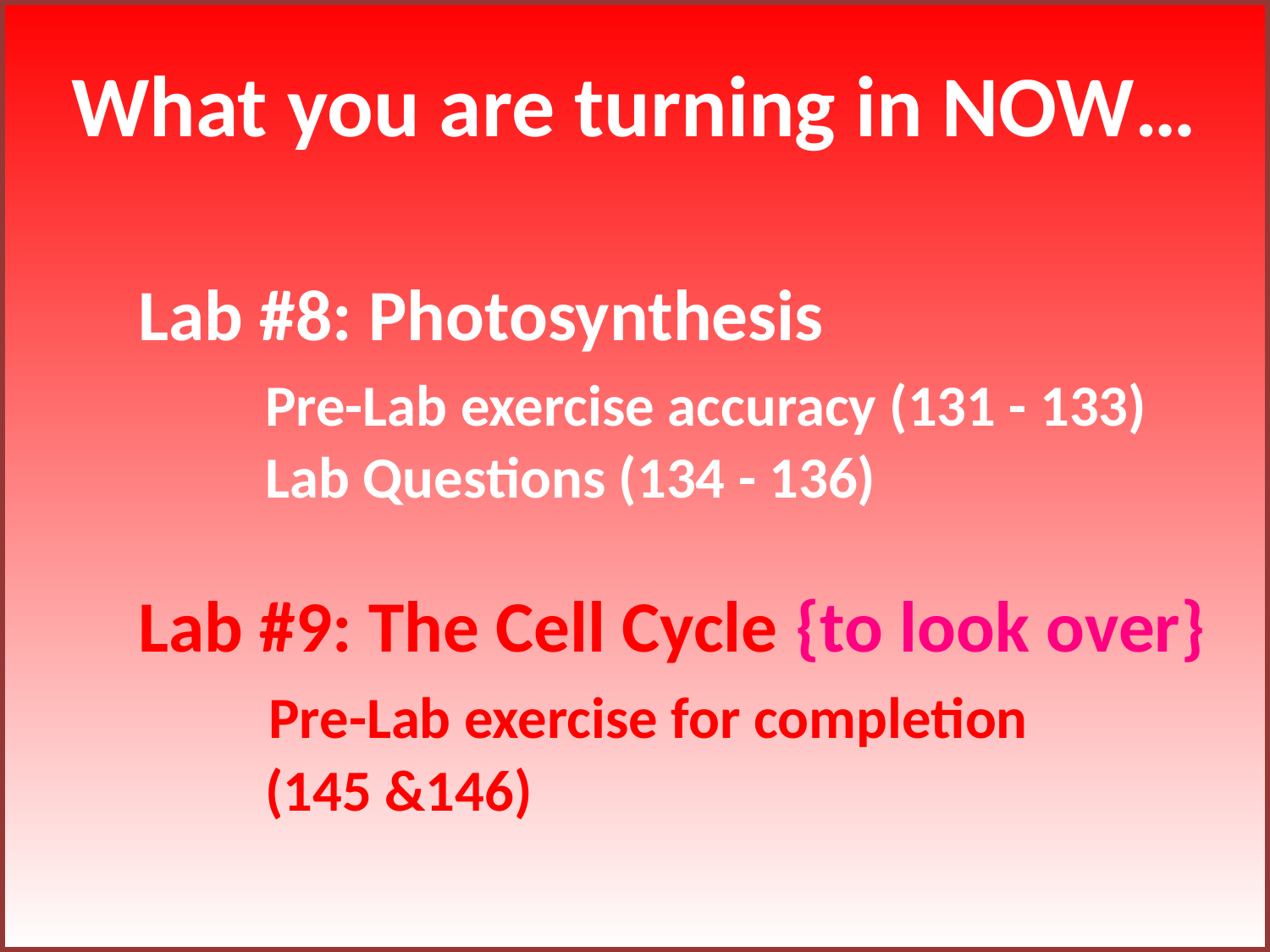

What you are turning in NOW…

	Lab #8: Photosynthesis
      		Pre-Lab exercise accuracy (131 - 133)
		Lab Questions (134 - 136)

	Lab #9: The Cell Cycle {to look over}
 	        Pre-Lab exercise for completion
		(145 &146)